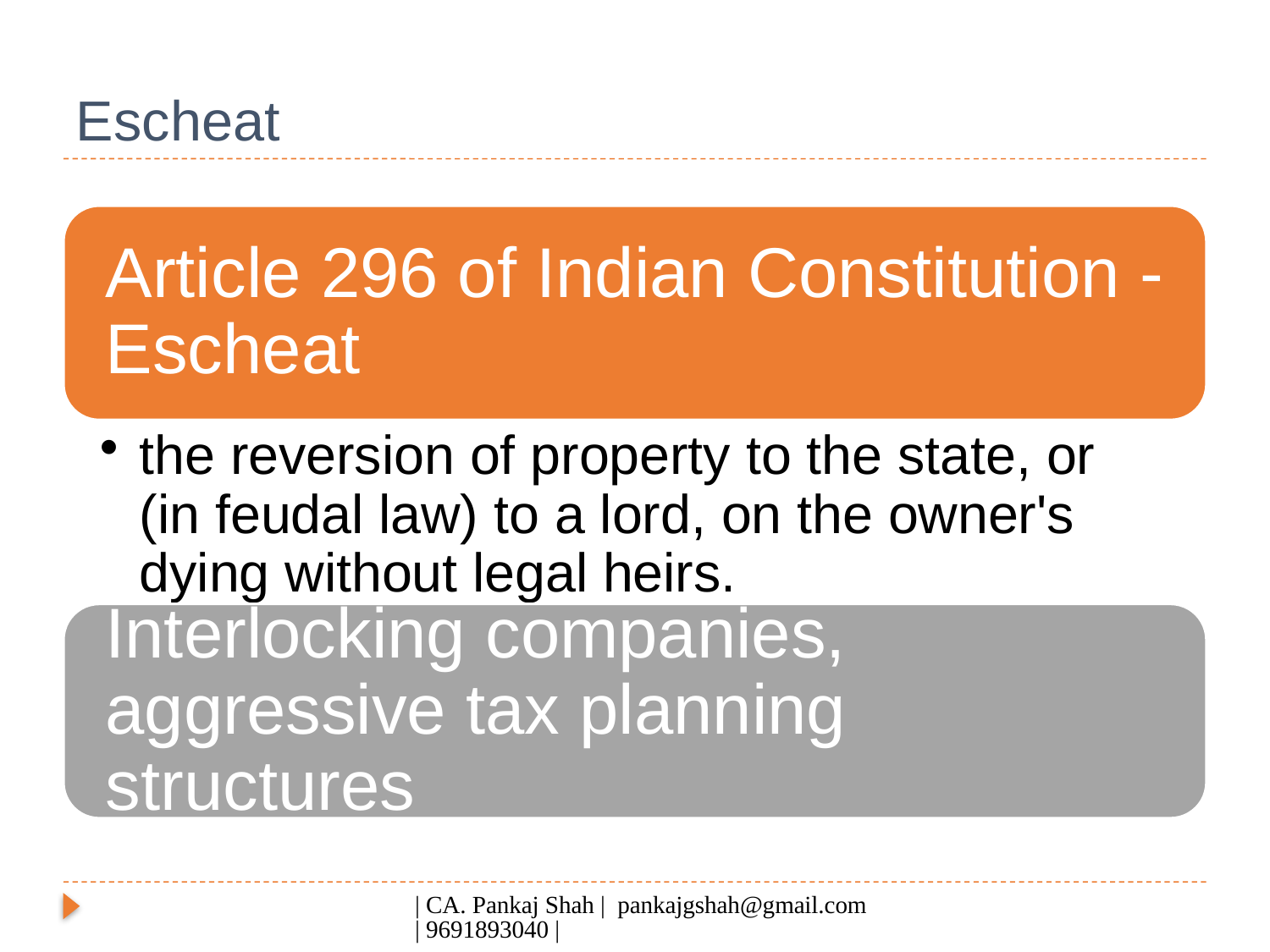

# Escheat
Article 296 of Indian Constitution - Escheat
the reversion of property to the state, or (in feudal law) to a lord, on the owner's dying without legal heirs.
Interlocking companies, aggressive tax planning structures
| CA. Pankaj Shah |  pankajgshah@gmail.com | 9691893040 |